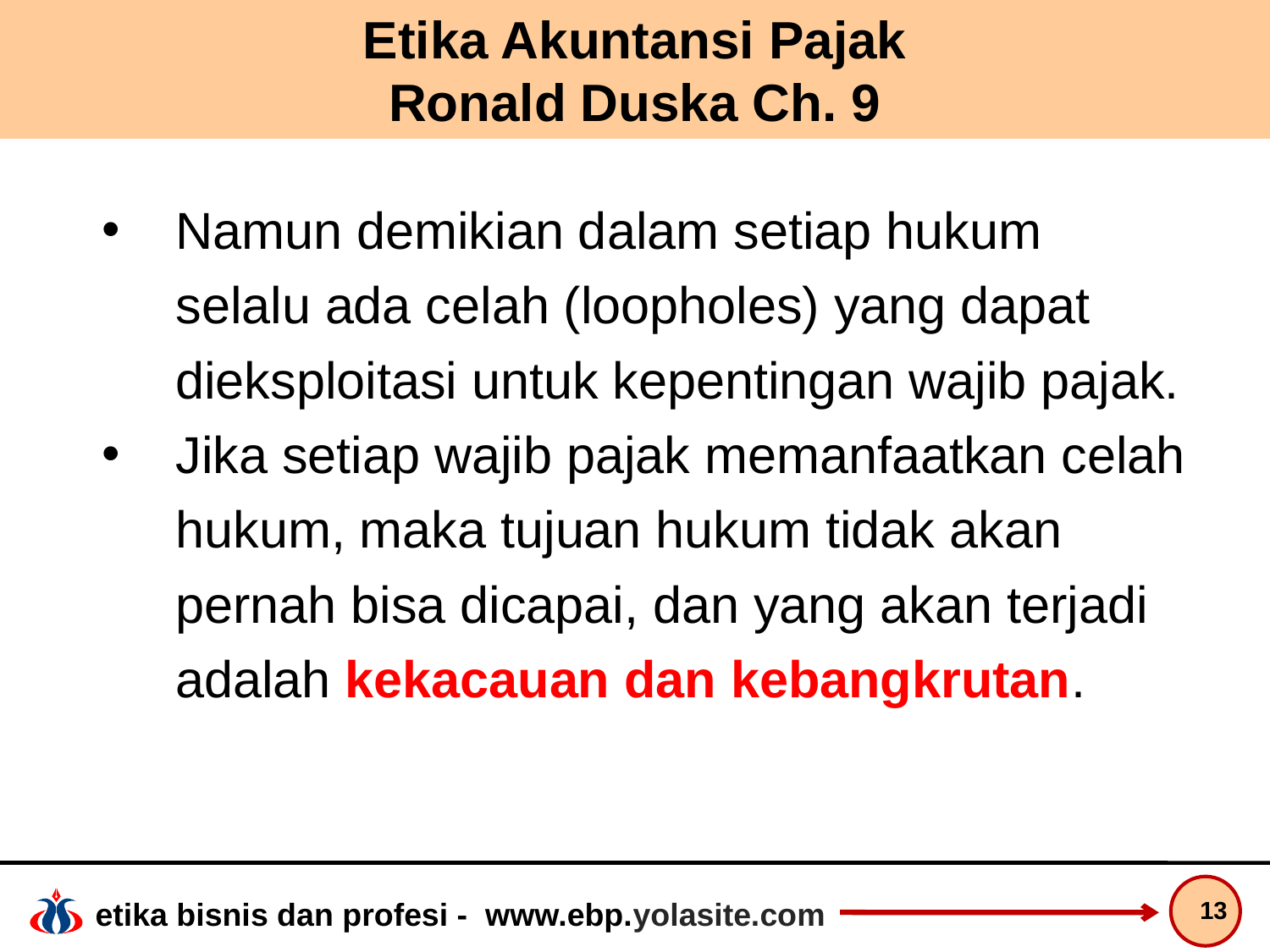

# Etika Akuntansi Pajak Ronald Duska Ch. 9
Namun demikian dalam setiap hukum selalu ada celah (loopholes) yang dapat dieksploitasi untuk kepentingan wajib pajak.
Jika setiap wajib pajak memanfaatkan celah hukum, maka tujuan hukum tidak akan pernah bisa dicapai, dan yang akan terjadi adalah kekacauan dan kebangkrutan.
13